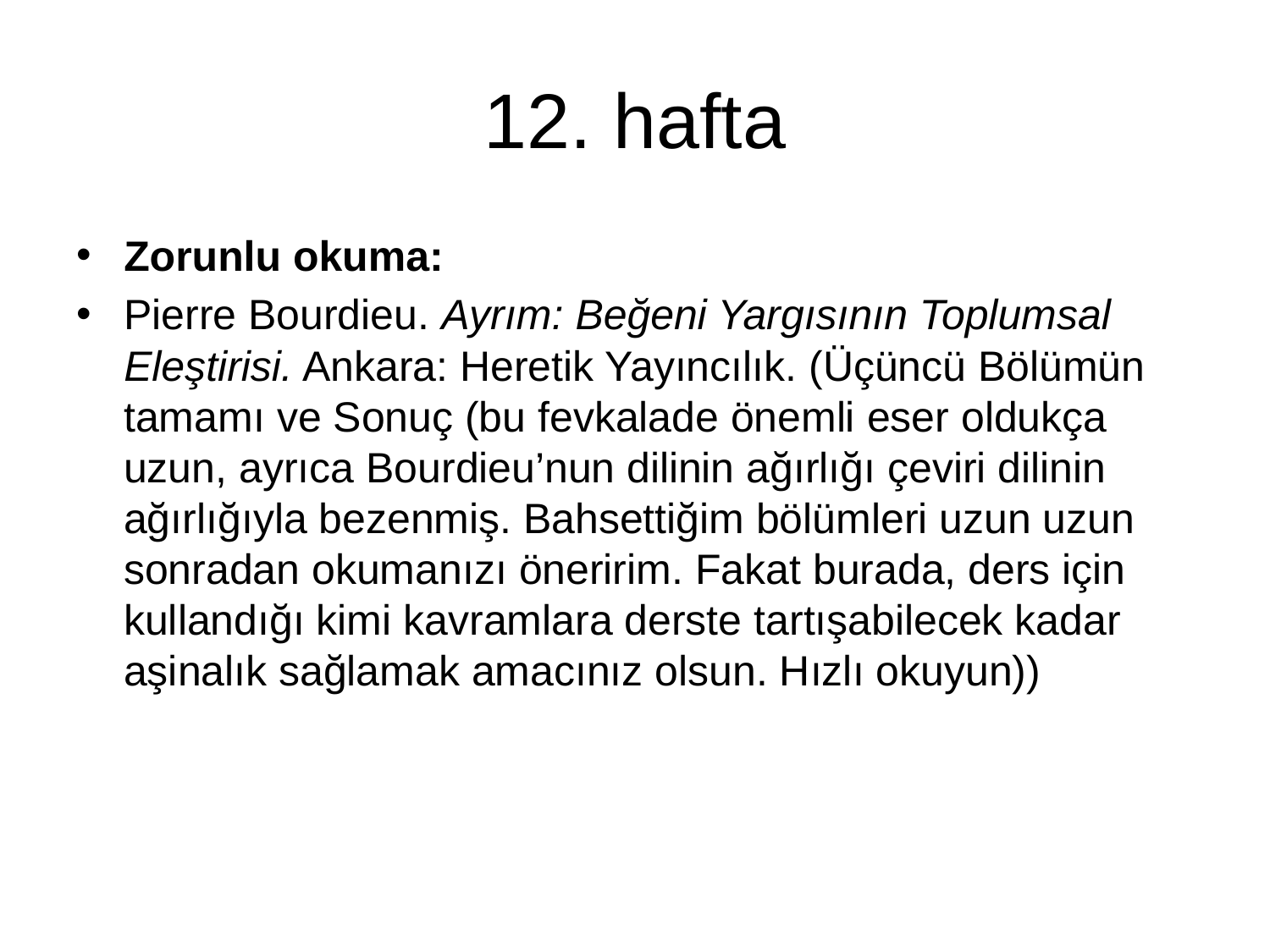

# 12. hafta
Zorunlu okuma:
Pierre Bourdieu. Ayrım: Beğeni Yargısının Toplumsal Eleştirisi. Ankara: Heretik Yayıncılık. (Üçüncü Bölümün tamamı ve Sonuç (bu fevkalade önemli eser oldukça uzun, ayrıca Bourdieu’nun dilinin ağırlığı çeviri dilinin ağırlığıyla bezenmiş. Bahsettiğim bölümleri uzun uzun sonradan okumanızı öneririm. Fakat burada, ders için kullandığı kimi kavramlara derste tartışabilecek kadar aşinalık sağlamak amacınız olsun. Hızlı okuyun))